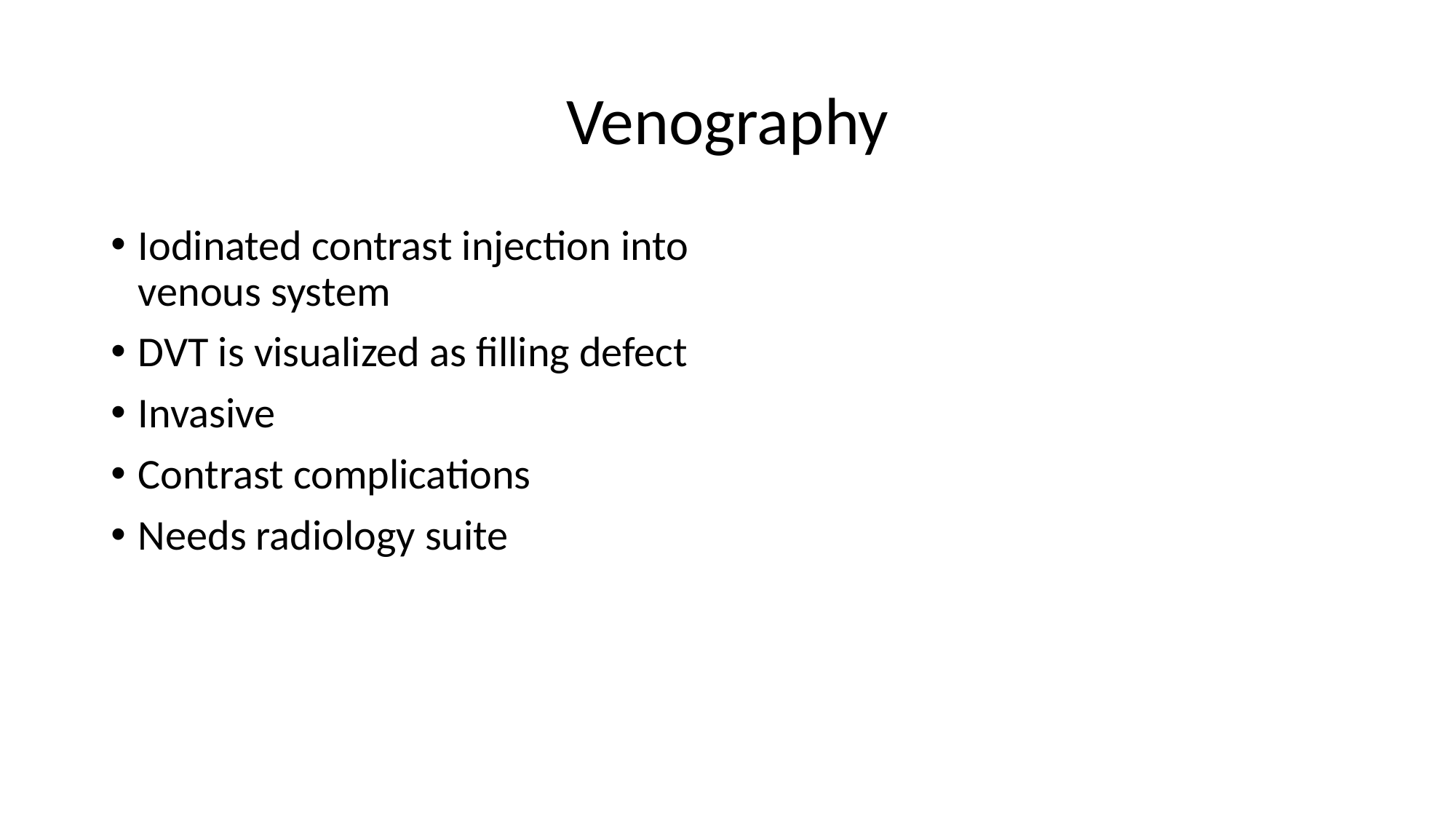

# Venography
Iodinated contrast injection into venous system
DVT is visualized as filling defect
Invasive
Contrast complications
Needs radiology suite